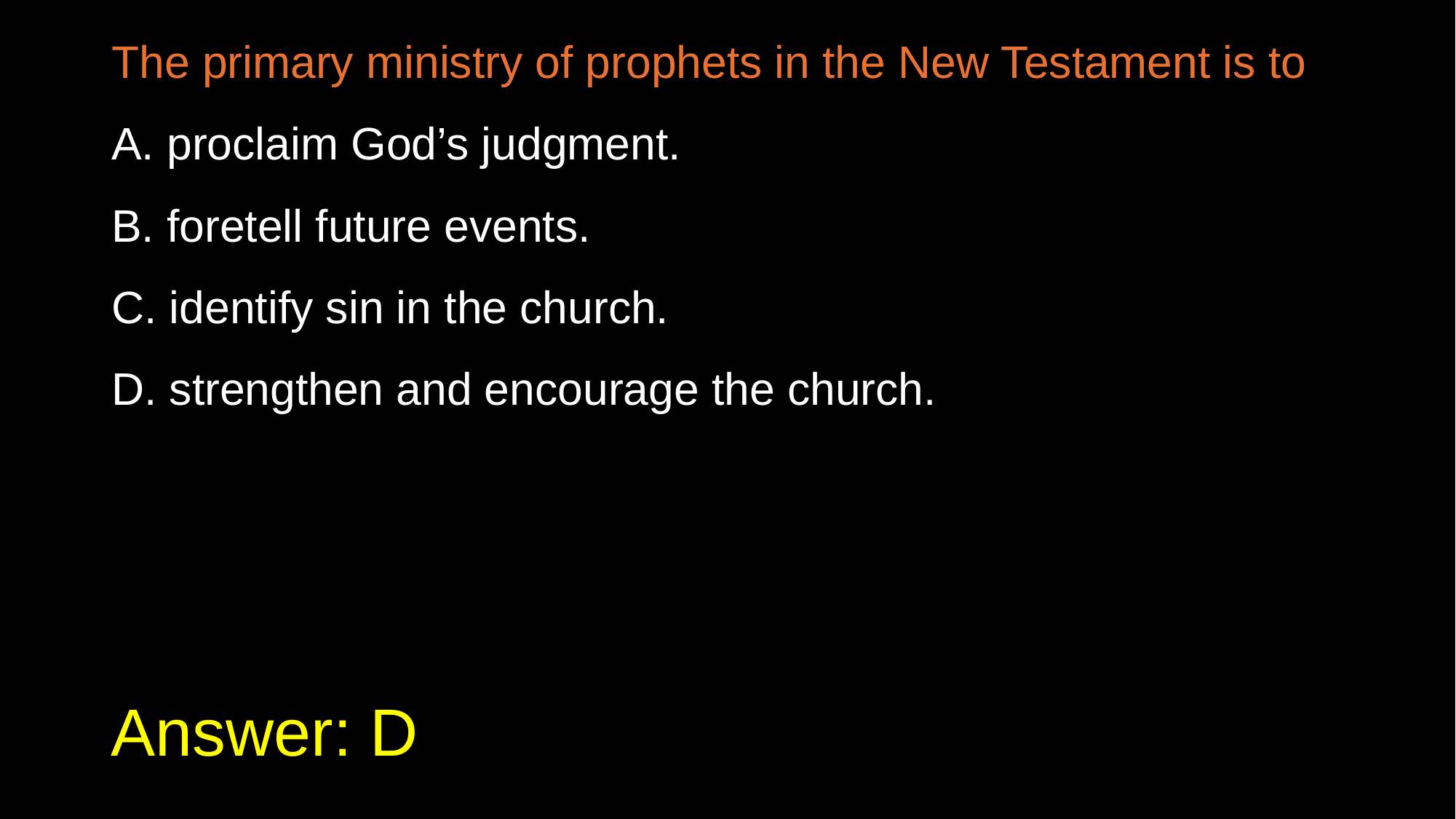

The primary ministry of prophets in the New Testament is to
A. proclaim God’s judgment.
B. foretell future events.
C. identify sin in the church.
D. strengthen and encourage the church.
# Answer: D